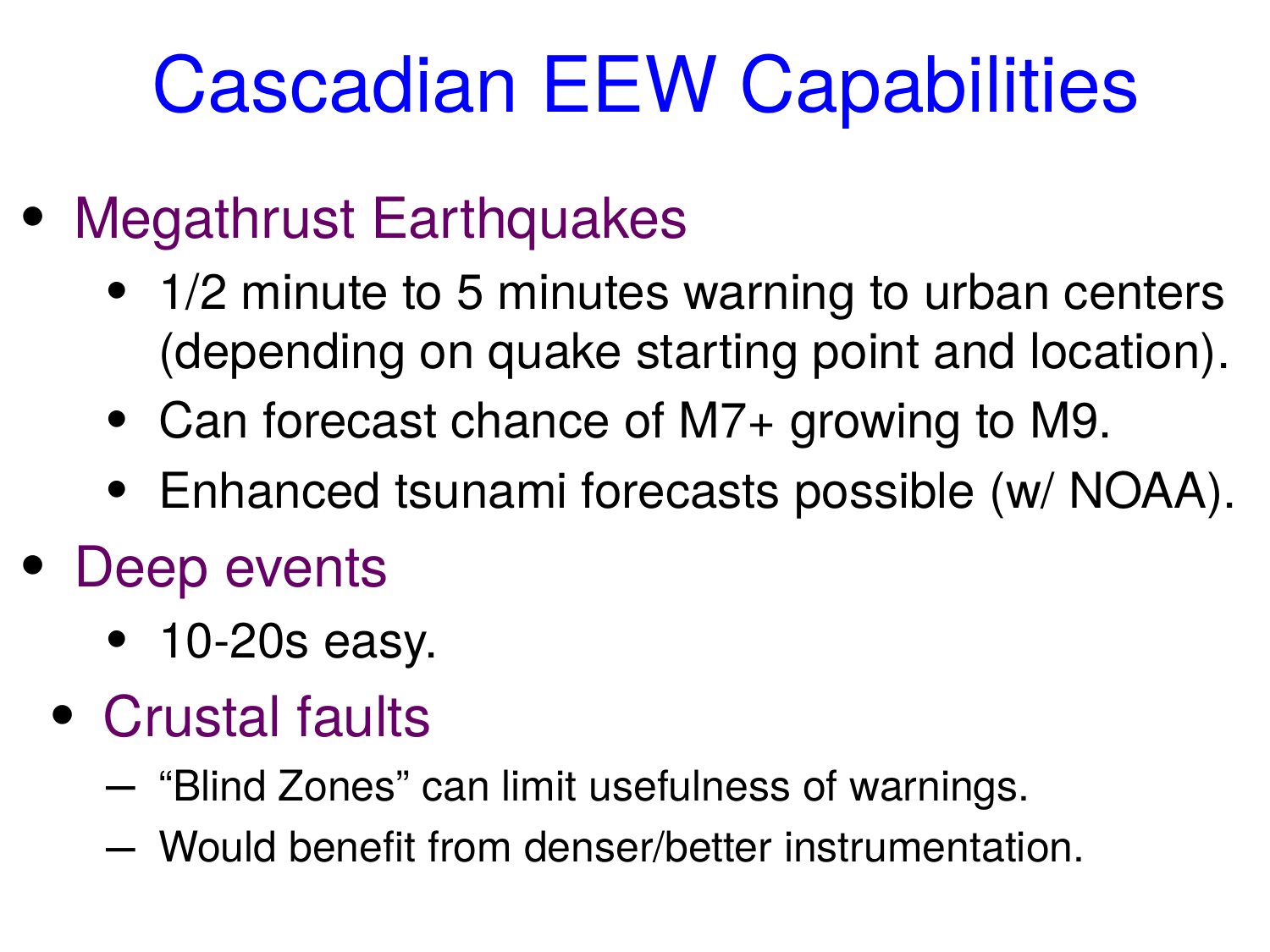

# Cascadian EEW Capabilities
Megathrust Earthquakes
1/2 minute to 5 minutes warning to urban centers (depending on quake starting point and location).
Can forecast chance of M7+ growing to M9.
Enhanced tsunami forecasts possible (w/ NOAA).
Deep events
10-20s easy.
Crustal faults
“Blind Zones” can limit usefulness of warnings.
Would benefit from denser/better instrumentation.